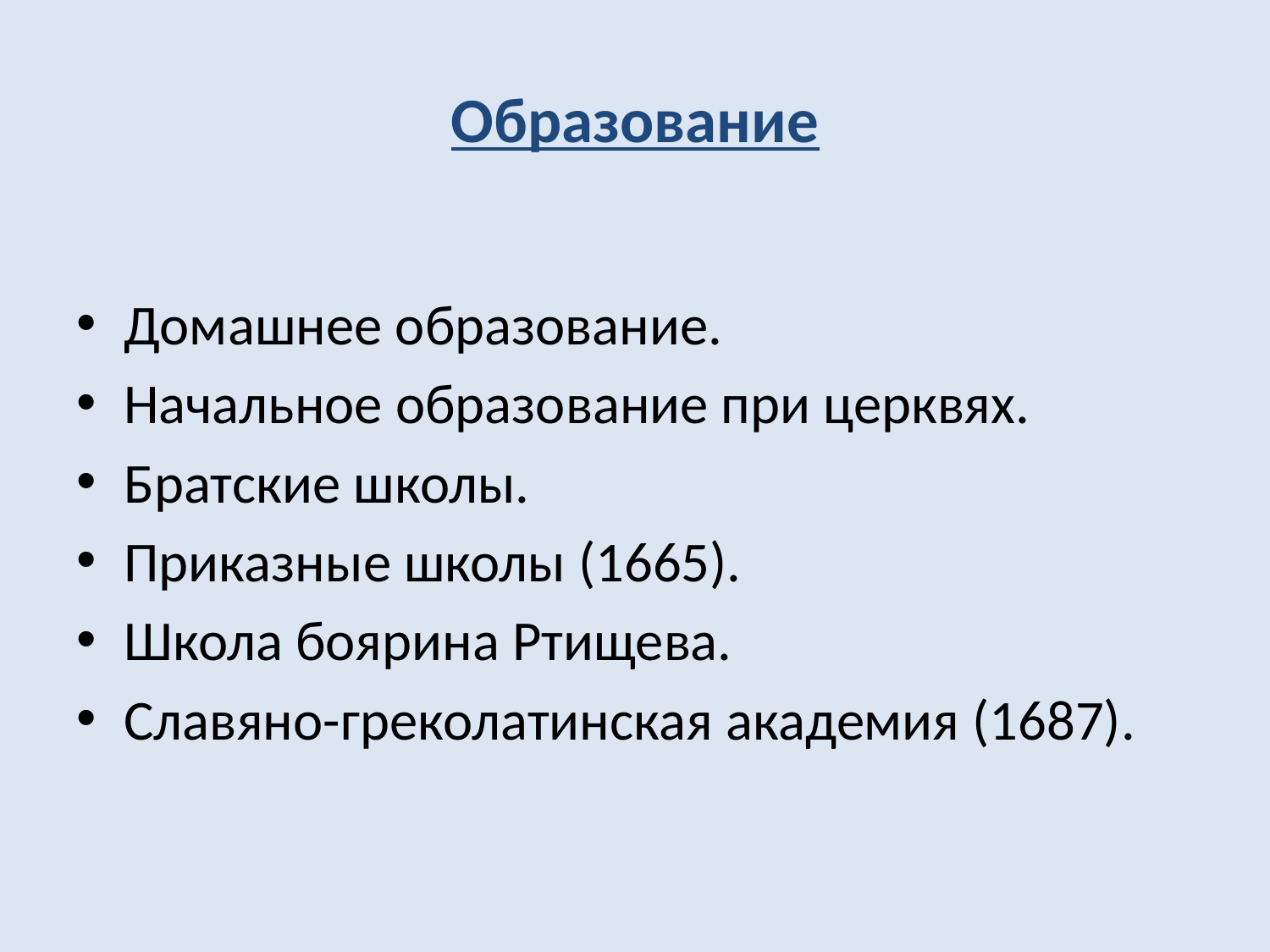

# Образование
Домашнее образование.
Начальное образование при церквях.
Братские школы.
Приказные школы (1665).
Школа боярина Ртищева.
Славяно-греколатинская академия (1687).